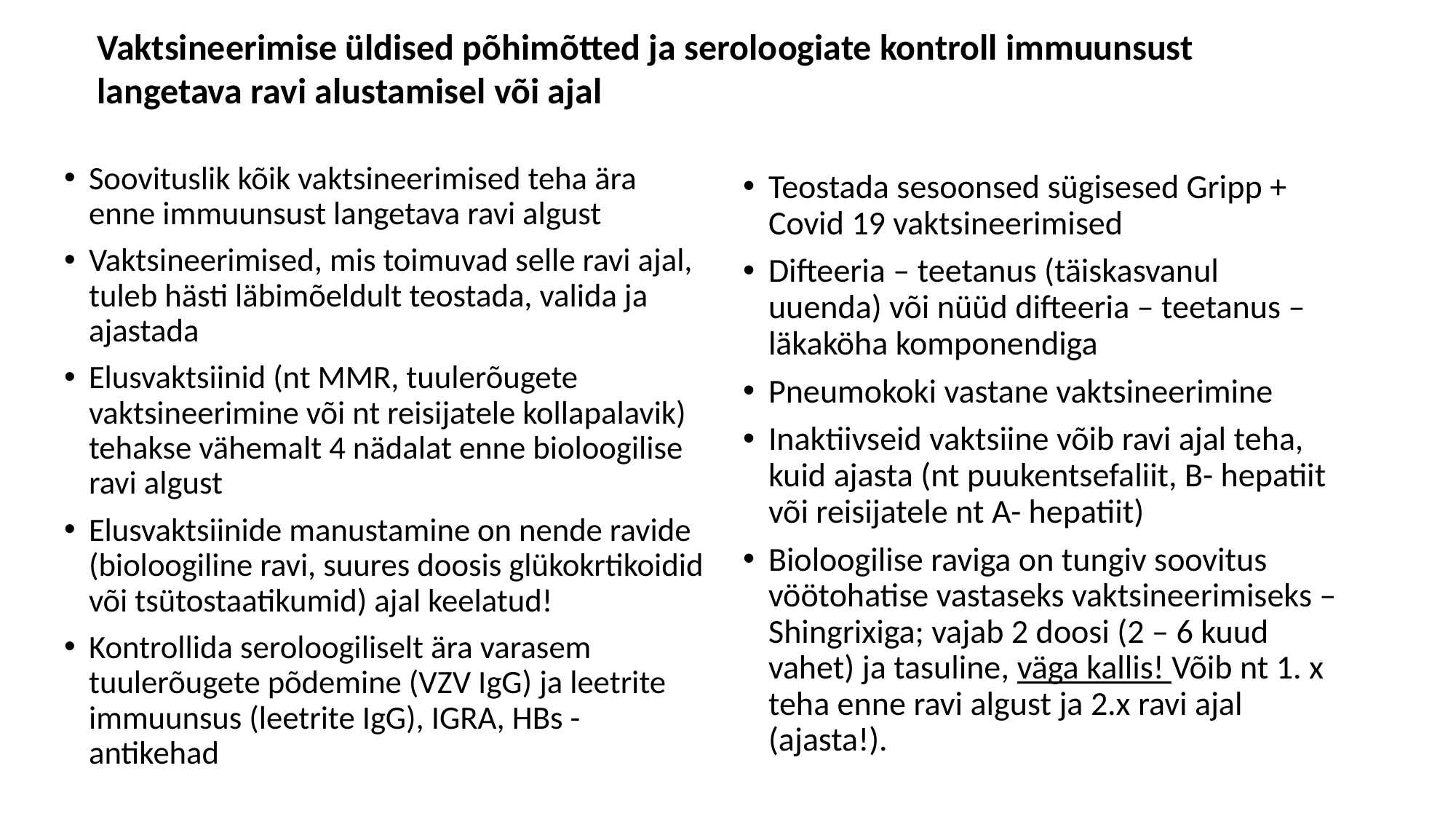

Vaktsineerimise üldised põhimõtted ja seroloogiate kontroll immuunsust langetava ravi alustamisel või ajal
Soovituslik kõik vaktsineerimised teha ära enne immuunsust langetava ravi algust
Vaktsineerimised, mis toimuvad selle ravi ajal, tuleb hästi läbimõeldult teostada, valida ja ajastada
Elusvaktsiinid (nt MMR, tuulerõugete vaktsineerimine või nt reisijatele kollapalavik) tehakse vähemalt 4 nädalat enne bioloogilise ravi algust
Elusvaktsiinide manustamine on nende ravide (bioloogiline ravi, suures doosis glükokrtikoidid või tsütostaatikumid) ajal keelatud!
Kontrollida seroloogiliselt ära varasem tuulerõugete põdemine (VZV IgG) ja leetrite immuunsus (leetrite IgG), IGRA, HBs - antikehad

Teostada sesoonsed sügisesed Gripp + Covid 19 vaktsineerimised
Difteeria – teetanus (täiskasvanul uuenda) või nüüd difteeria – teetanus – läkaköha komponendiga
Pneumokoki vastane vaktsineerimine
Inaktiivseid vaktsiine võib ravi ajal teha, kuid ajasta (nt puukentsefaliit, B- hepatiit või reisijatele nt A- hepatiit)
Bioloogilise raviga on tungiv soovitus vöötohatise vastaseks vaktsineerimiseks – Shingrixiga; vajab 2 doosi (2 – 6 kuud vahet) ja tasuline, väga kallis! Võib nt 1. x teha enne ravi algust ja 2.x ravi ajal (ajasta!).